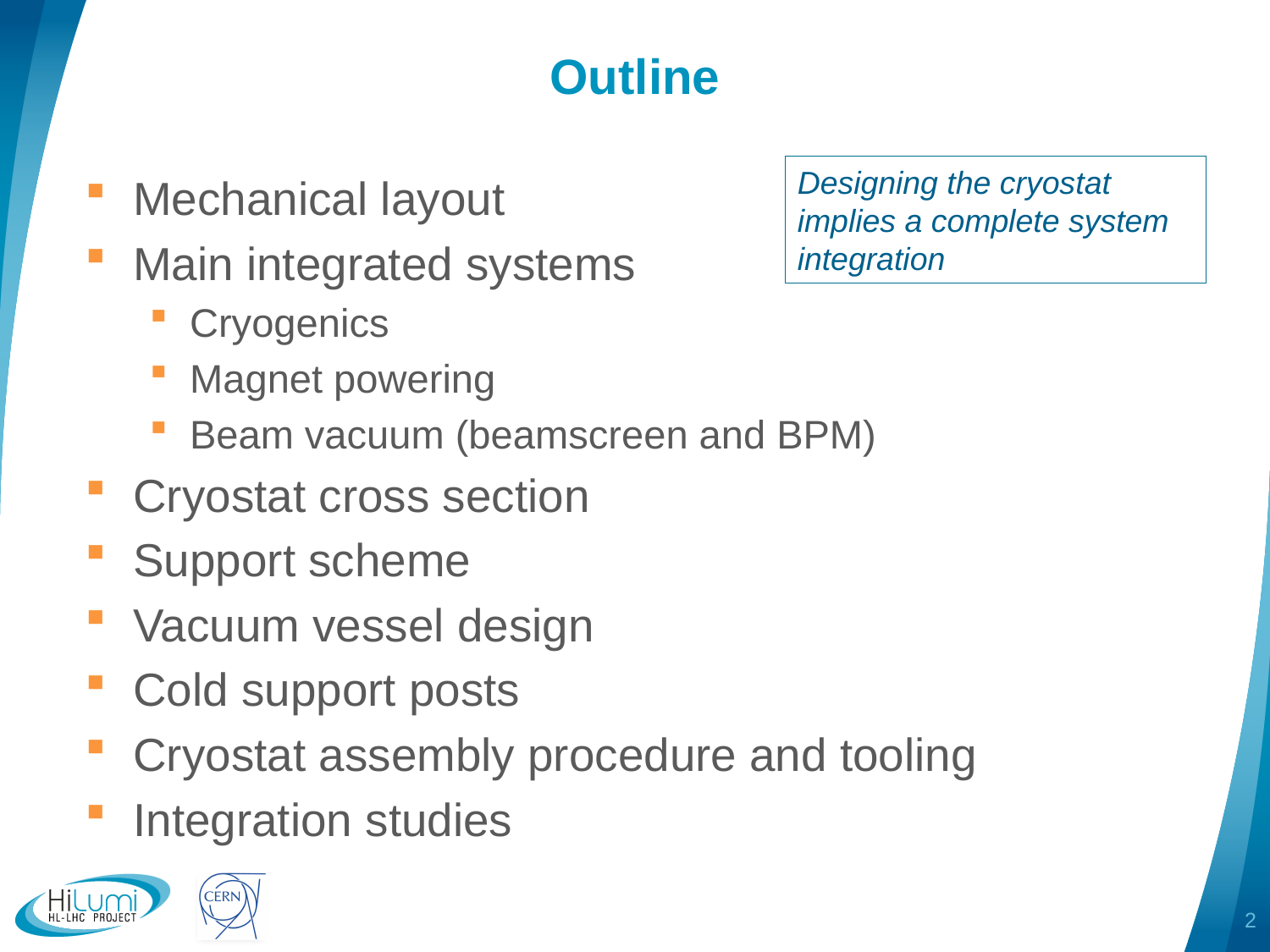

# Outline
Designing the cryostat implies a complete system integration
Mechanical layout
Main integrated systems
Cryogenics
Magnet powering
Beam vacuum (beamscreen and BPM)
Cryostat cross section
Support scheme
Vacuum vessel design
Cold support posts
Cryostat assembly procedure and tooling
Integration studies

2